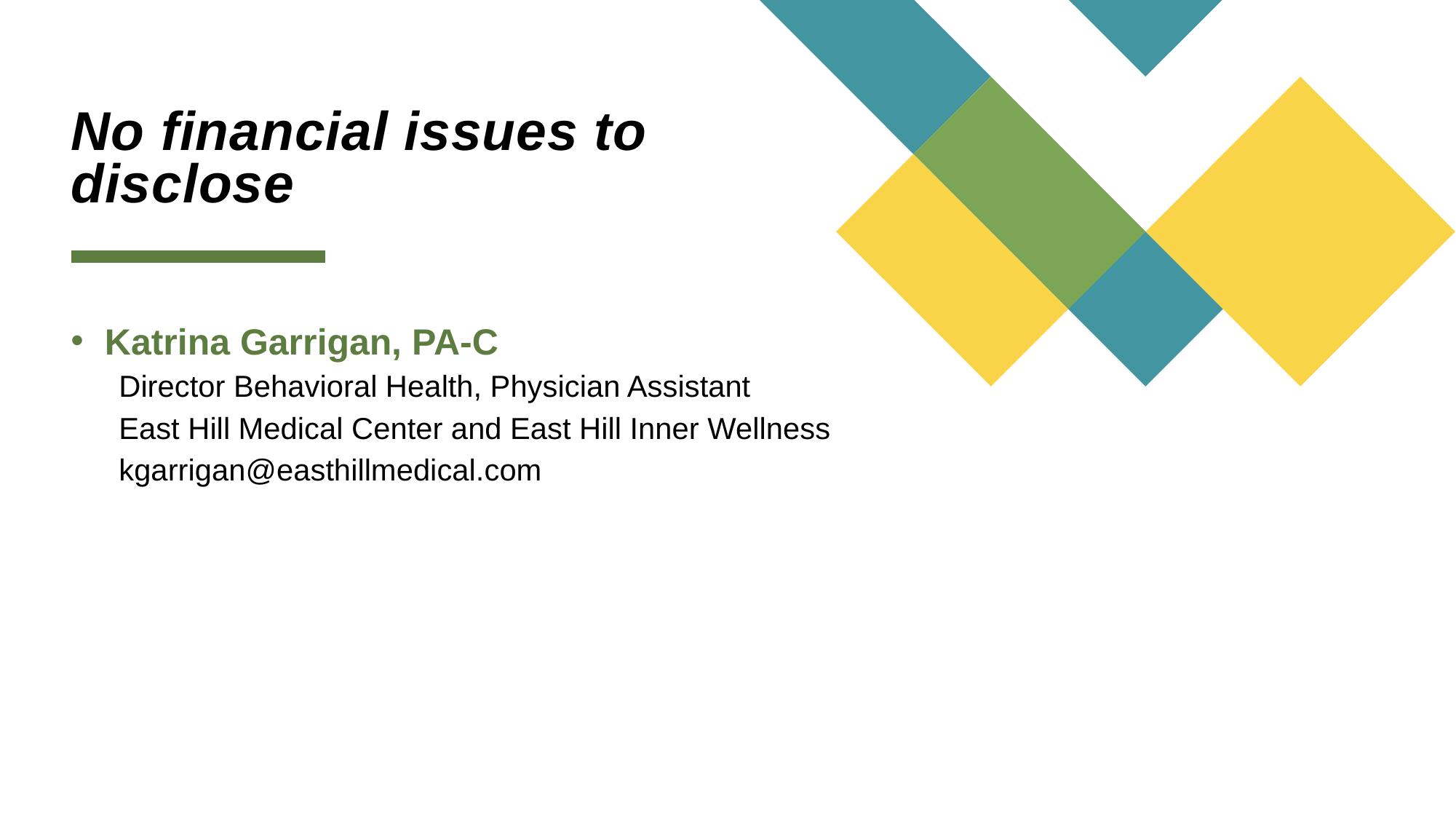

# No financial issues to disclose
Katrina Garrigan, PA-C
Director Behavioral Health, Physician Assistant
East Hill Medical Center and East Hill Inner Wellness
kgarrigan@easthillmedical.com